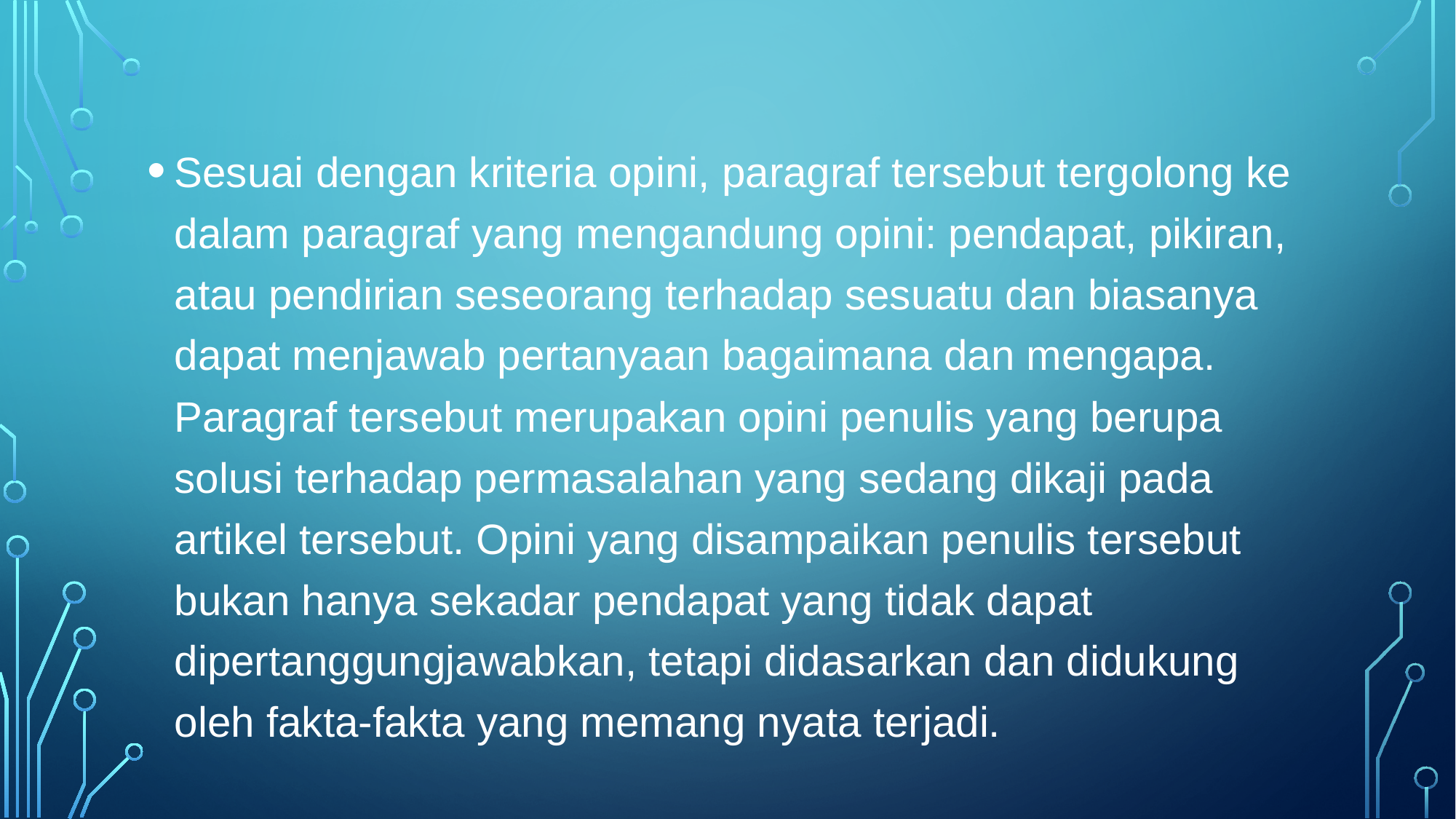

Sesuai dengan kriteria opini, paragraf tersebut tergolong ke dalam paragraf yang mengandung opini: pendapat, pikiran, atau pendirian seseorang terhadap sesuatu dan biasanya dapat menjawab pertanyaan bagaimana dan mengapa. Paragraf tersebut merupakan opini penulis yang berupa solusi terhadap permasalahan yang sedang dikaji pada artikel tersebut. Opini yang disampaikan penulis tersebut bukan hanya sekadar pendapat yang tidak dapat dipertanggungjawabkan, tetapi didasarkan dan didukung oleh fakta-fakta yang memang nyata terjadi.